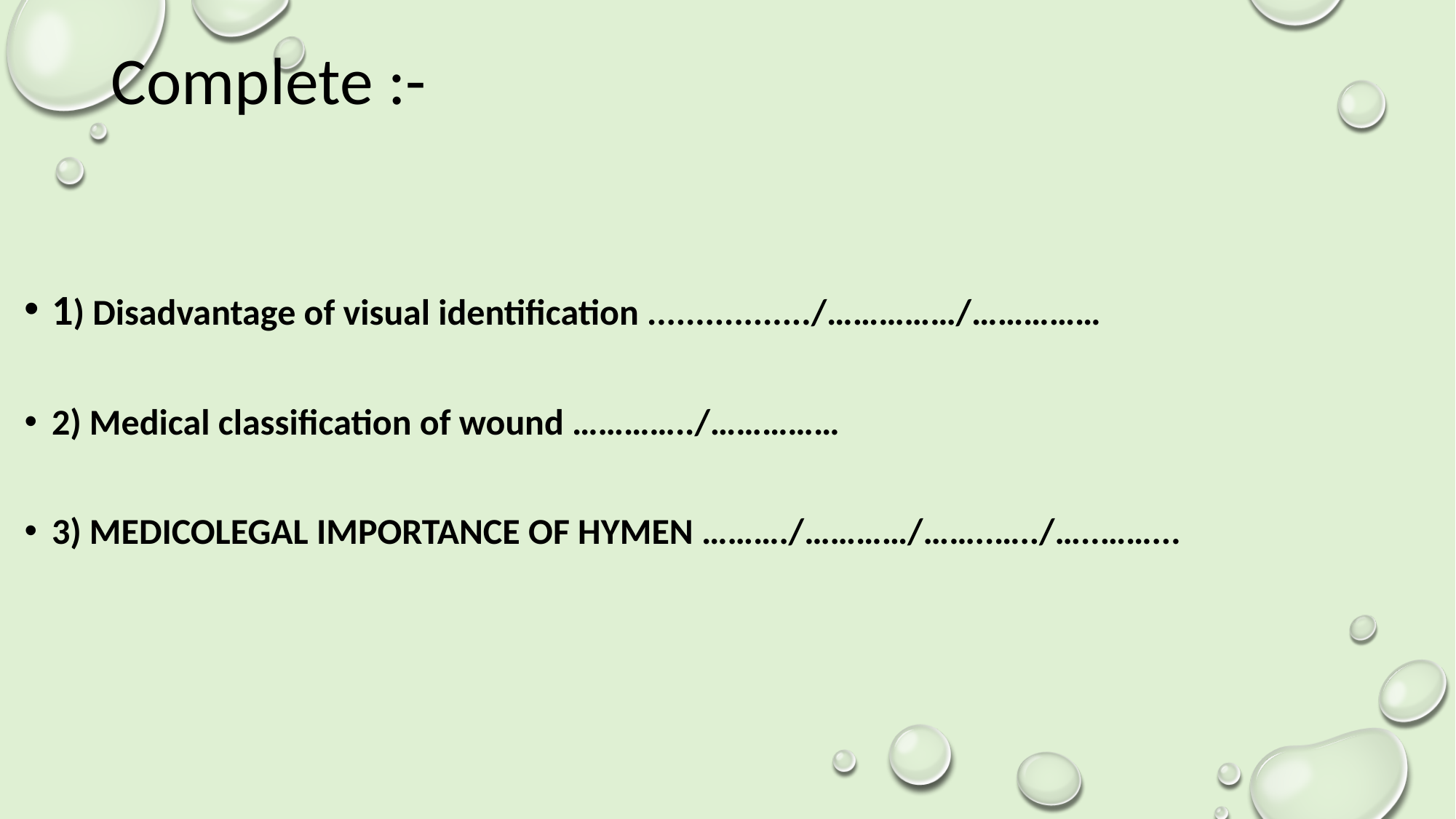

# Complete :-
1) Disadvantage of visual identification ................./……………/……………

2) Medical classification of wound …………../……………

3) MEDICOLEGAL IMPORTANCE OF HYMEN ………./…………/……..…../…..……...